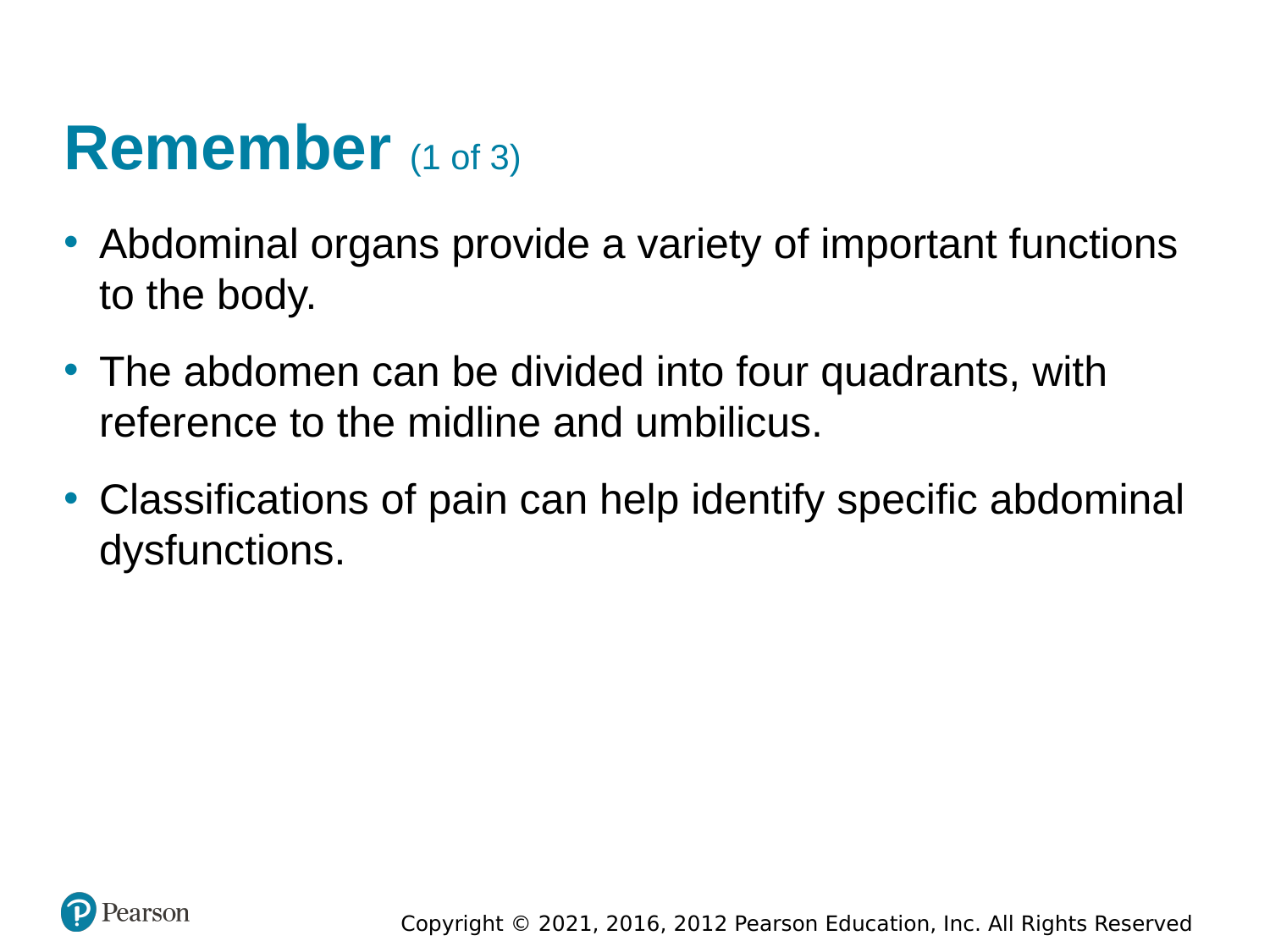

# Remember (1 of 3)
Abdominal organs provide a variety of important functions to the body.
The abdomen can be divided into four quadrants, with reference to the midline and umbilicus.
Classifications of pain can help identify specific abdominal dysfunctions.